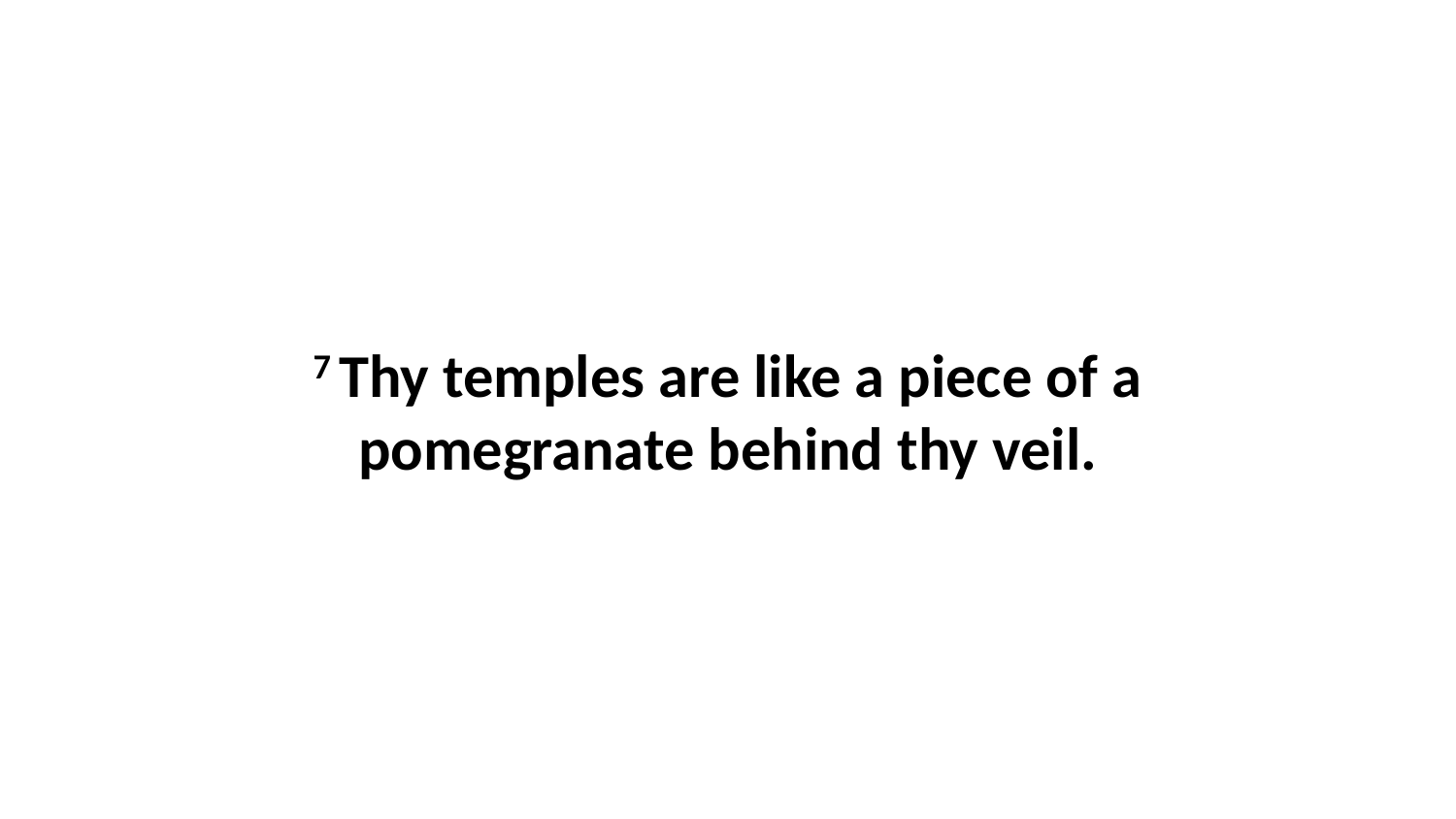

7 Thy temples are like a piece of a pomegranate behind thy veil.